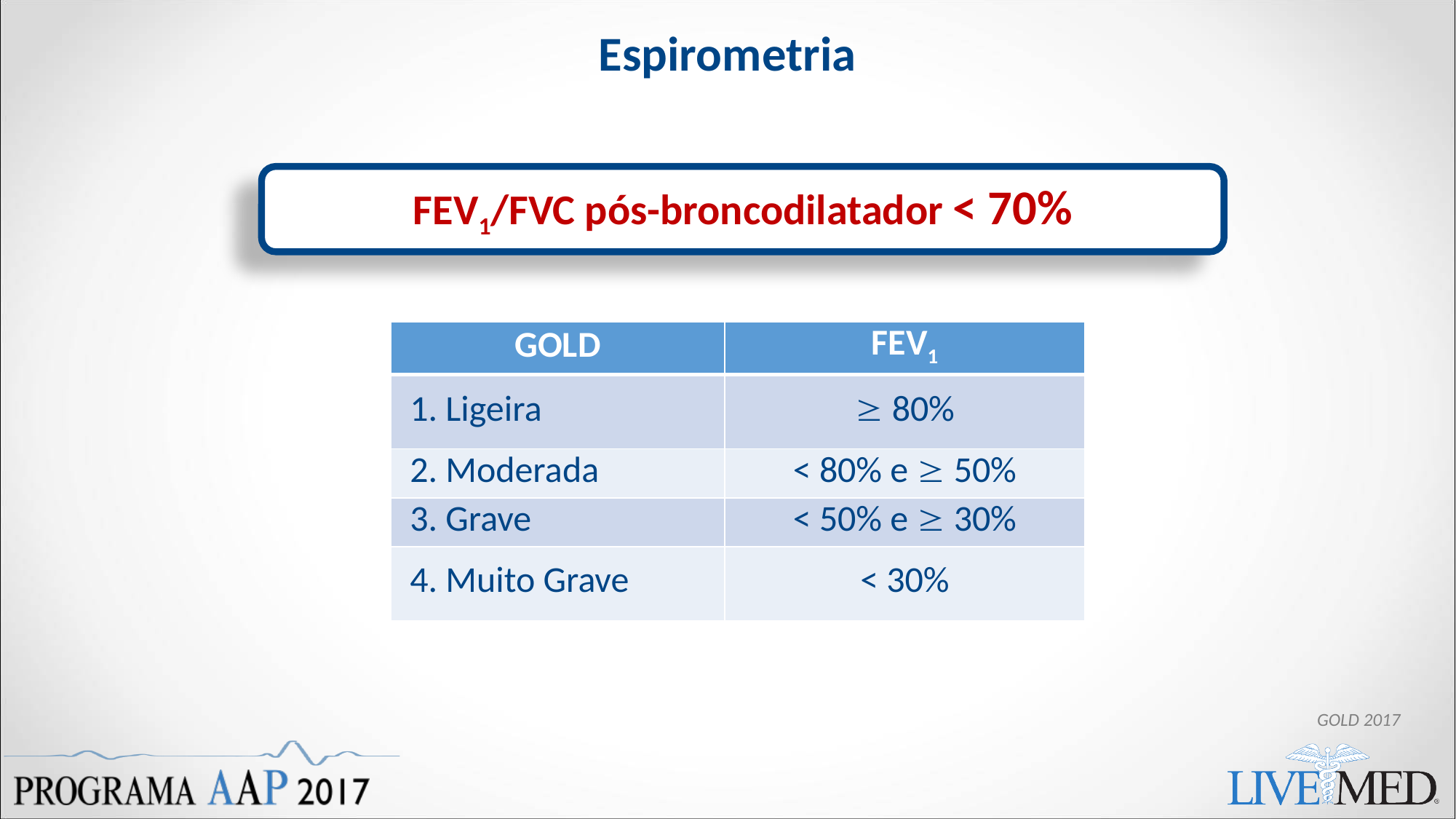

# Espirometria
FEV1/FVC pós-broncodilatador < 70%
| GOLD | FEV1 |
| --- | --- |
| 1. Ligeira | ≥ 80% |
| 2. Moderada | < 80% e ≥ 50% |
| 3. Grave | < 50% e ≥ 30% |
| 4. Muito Grave | < 30% |
GOLD 2017